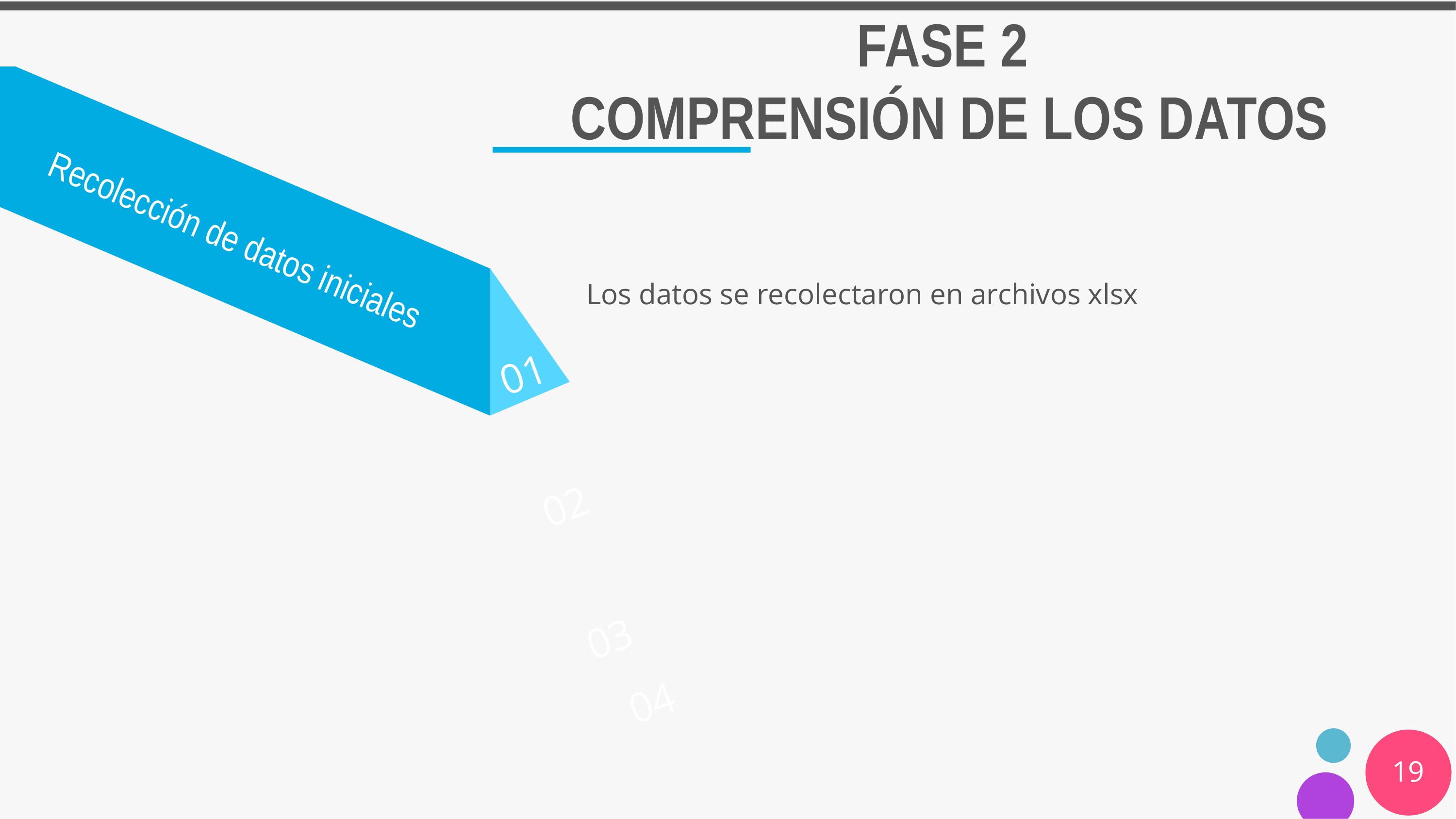

# FASE 2 COMPRENSIÓN DE LOS DATOS

Recolección de datos iniciales
Los datos se recolectaron en archivos xlsx

19